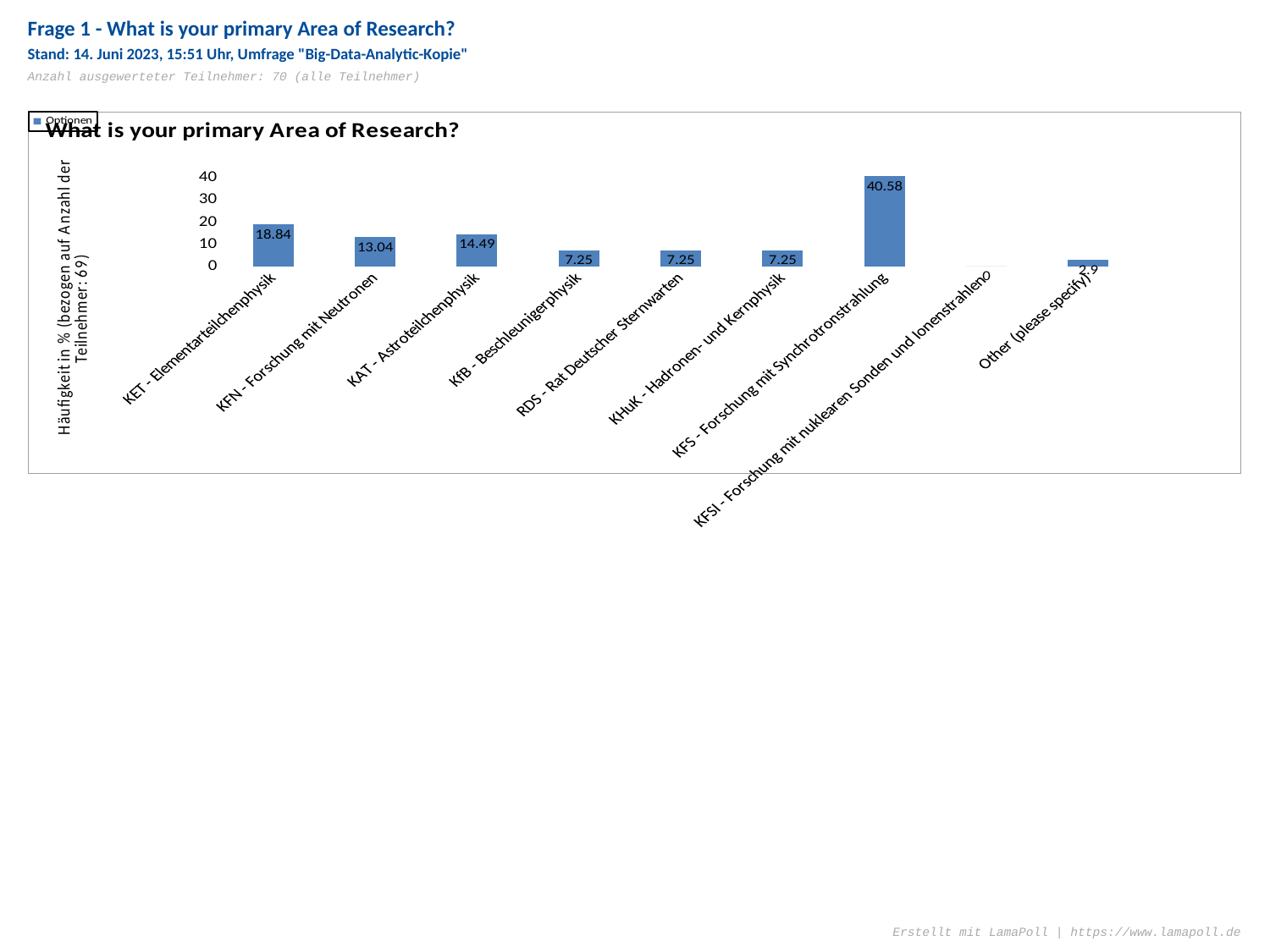

Frage 1 - What is your primary Area of Research?
Stand: 14. Juni 2023, 15:51 Uhr, Umfrage "Big-Data-Analytic-Kopie"
Anzahl ausgewerteter Teilnehmer: 70 (alle Teilnehmer)

### Chart: What is your primary Area of Research?

| Category |  |
|---|---|
| KET - Elementarteilchenphysik​ | 18.84 |
| KFN - Forschung mit Neutronen | 13.04 |
| KAT - Astroteilchenphysik | 14.49 |
| KfB - Beschleunigerphysik | 7.25 |
| RDS - Rat Deutscher Sternwarten | 7.25 |
| KHuK - Hadronen- und Kernphysik | 7.25 |
| KFS - Forschung mit Synchrotronstrahlung​ | 40.58 |
| KFSI - Forschung mit nuklearen Sonden und Ionenstrahlen ​ | 0.0 |
| Other (please specify) | 2.9 |
Erstellt mit LamaPoll | https://www.lamapoll.de